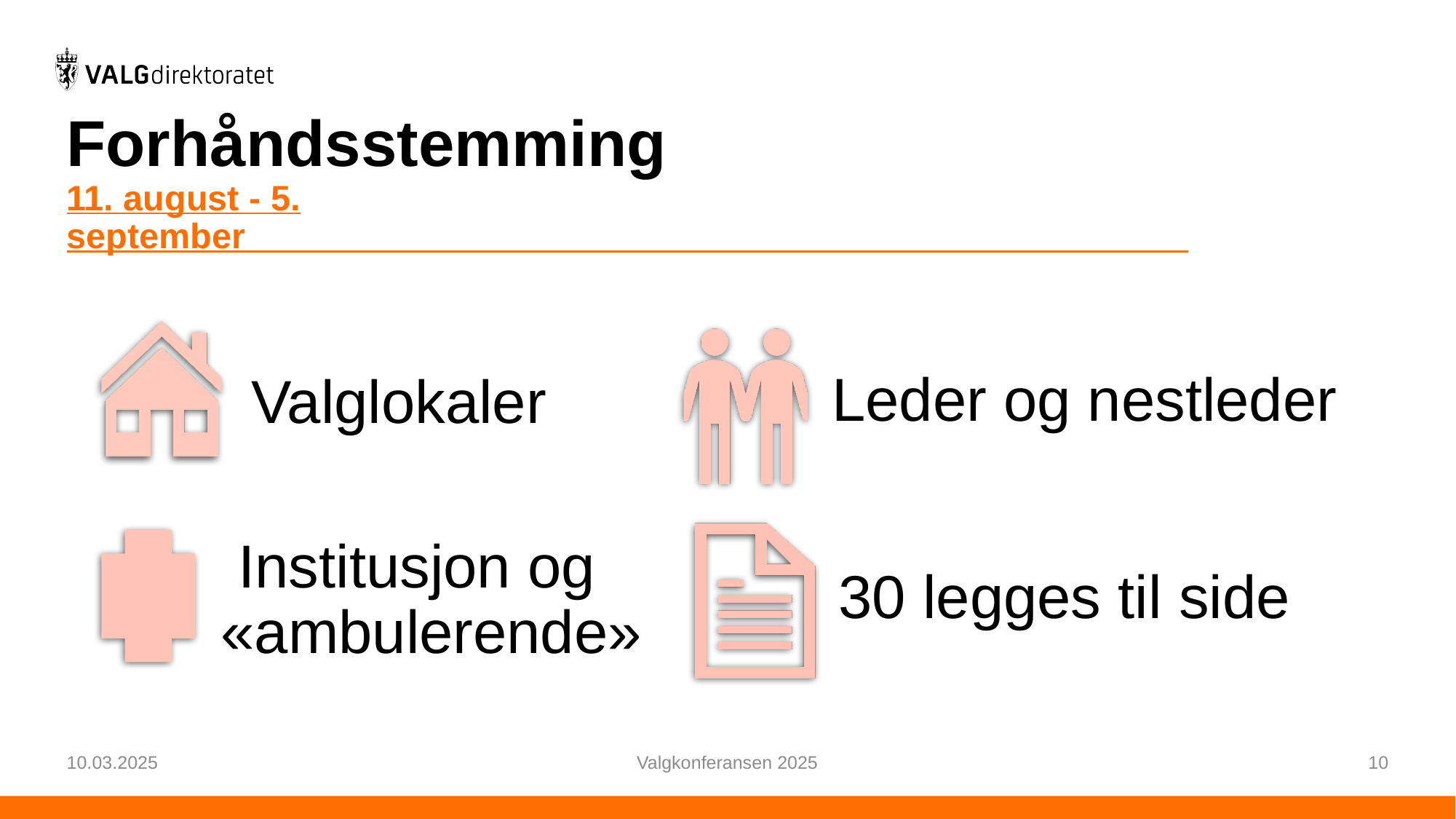

# Forhåndsstemming 11. august - 5. september________________________________________________
  Valglokaler
 Leder og nestleder
 Institusjon og  «ambulerende»
30 legges til side
10.03.2025
Valgkonferansen 2025
10